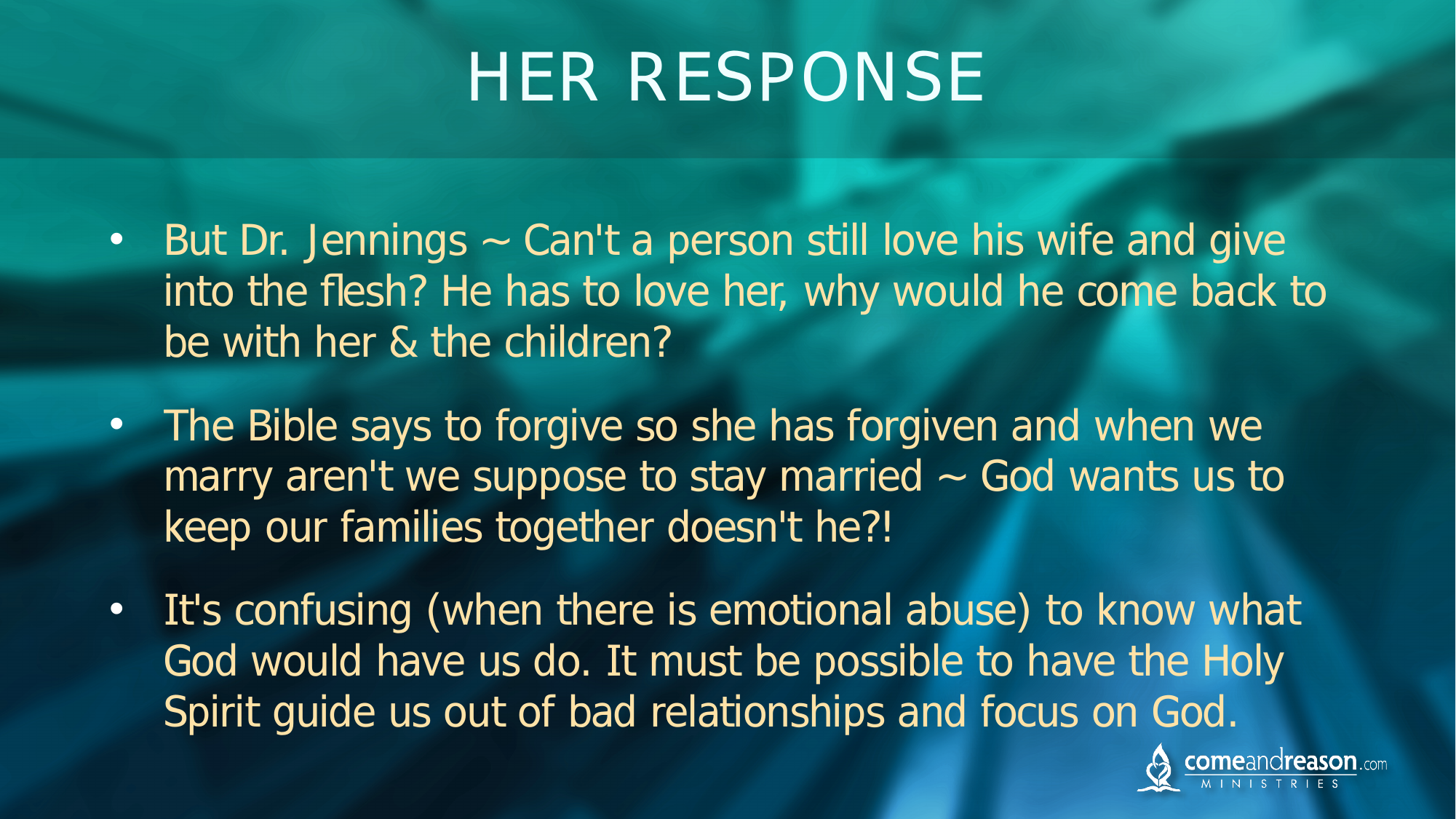

# HER RESPONSE
But Dr. Jennings ~ Can't a person still love his wife and give into the flesh? He has to love her, why would he come back to be with her & the children?

The Bible says to forgive so she has forgiven and when we marry aren't we suppose to stay married ~ God wants us to keep our families together doesn't he?!

It's confusing (when there is emotional abuse) to know what God would have us do. It must be possible to have the Holy Spirit guide us out of bad relationships and focus on God.